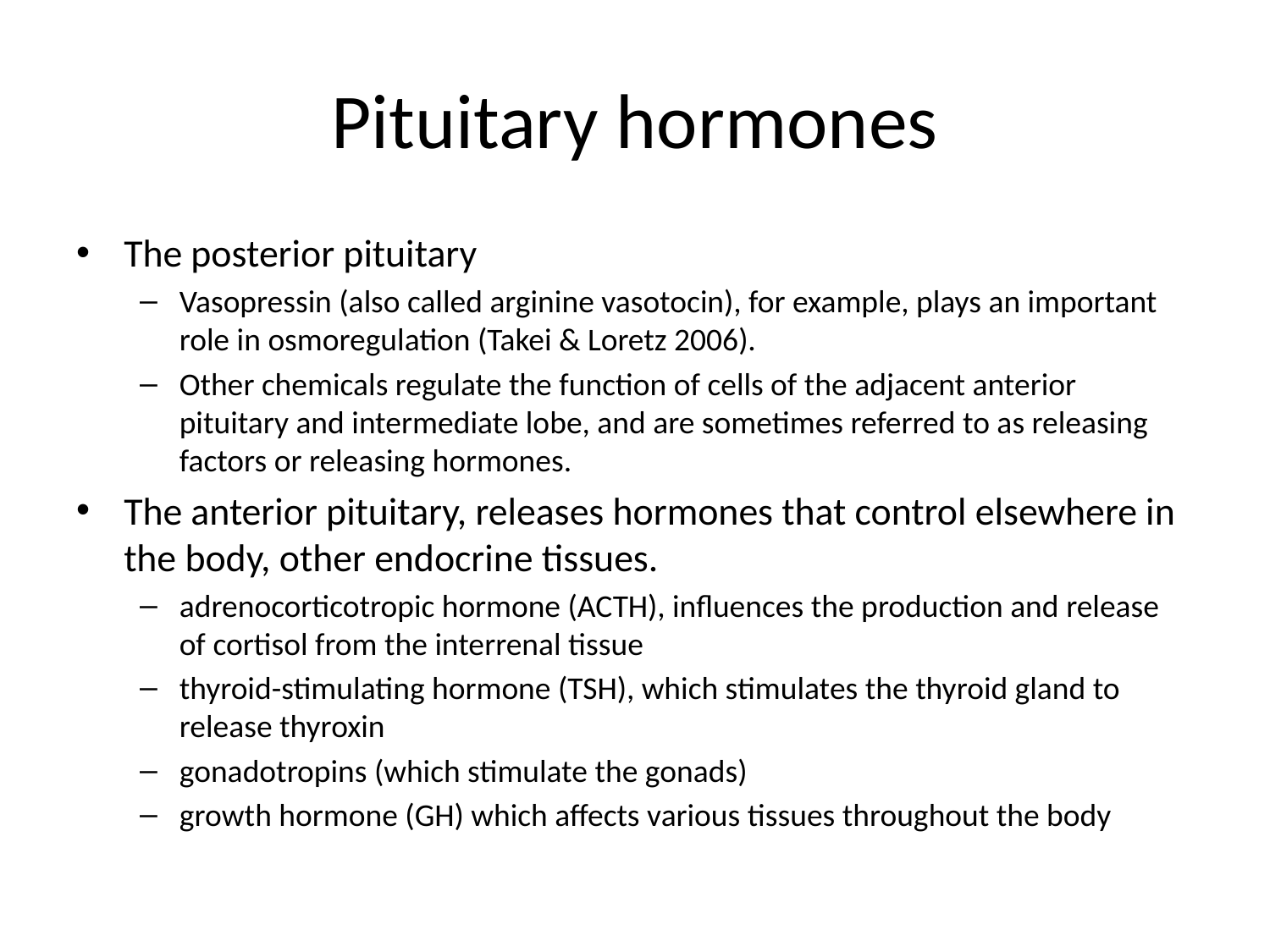

# Pituitary hormones
The posterior pituitary
Vasopressin (also called arginine vasotocin), for example, plays an important role in osmoregulation (Takei & Loretz 2006).
Other chemicals regulate the function of cells of the adjacent anterior pituitary and intermediate lobe, and are sometimes referred to as releasing factors or releasing hormones.
The anterior pituitary, releases hormones that control elsewhere in the body, other endocrine tissues.
adrenocorticotropic hormone (ACTH), influences the production and release of cortisol from the interrenal tissue
thyroid-stimulating hormone (TSH), which stimulates the thyroid gland to release thyroxin
gonadotropins (which stimulate the gonads)
growth hormone (GH) which affects various tissues throughout the body